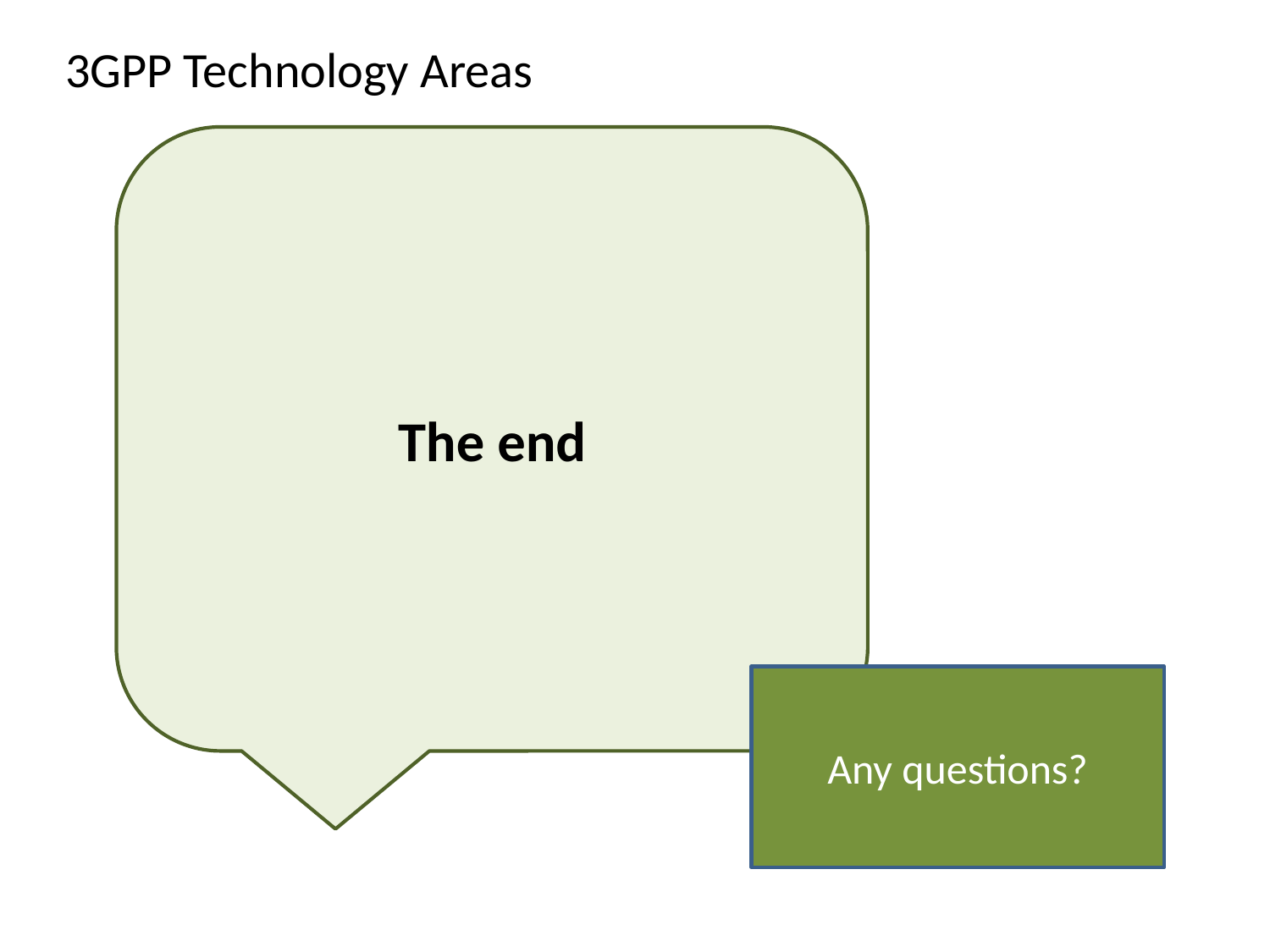

3GPP Technology Areas
The end
Any questions?